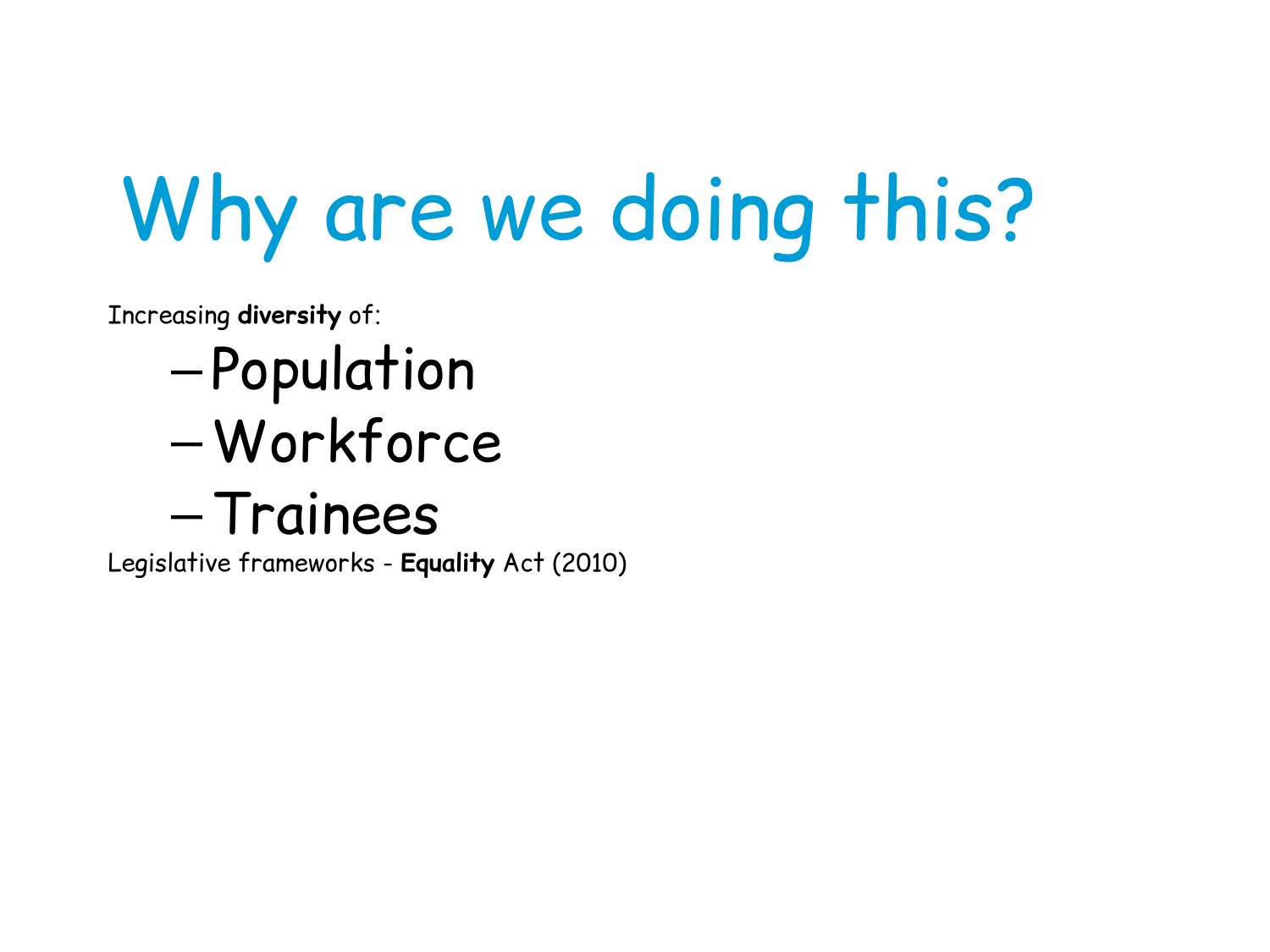

# Why are we doing this?
Increasing diversity of:
Population
Workforce
Trainees
Legislative frameworks - Equality Act (2010)